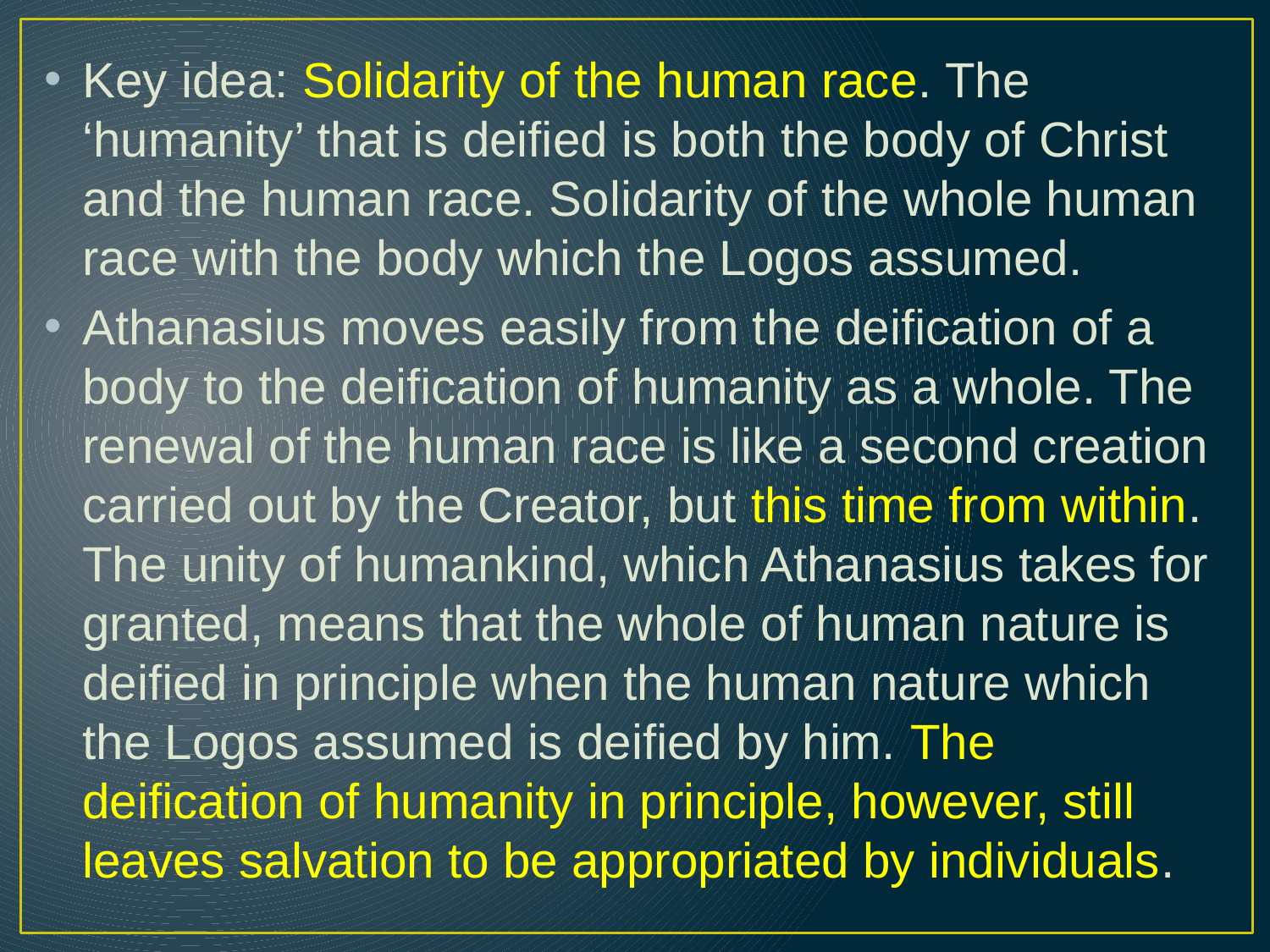

Key idea: Solidarity of the human race. The ‘humanity’ that is deiﬁed is both the body of Christ and the human race. Solidarity of the whole human race with the body which the Logos assumed.
Athanasius moves easily from the deiﬁcation of a body to the deiﬁcation of humanity as a whole. The renewal of the human race is like a second creation carried out by the Creator, but this time from within. The unity of humankind, which Athanasius takes for granted, means that the whole of human nature is deiﬁed in principle when the human nature which the Logos assumed is deiﬁed by him. The deiﬁcation of humanity in principle, however, still leaves salvation to be appropriated by individuals.